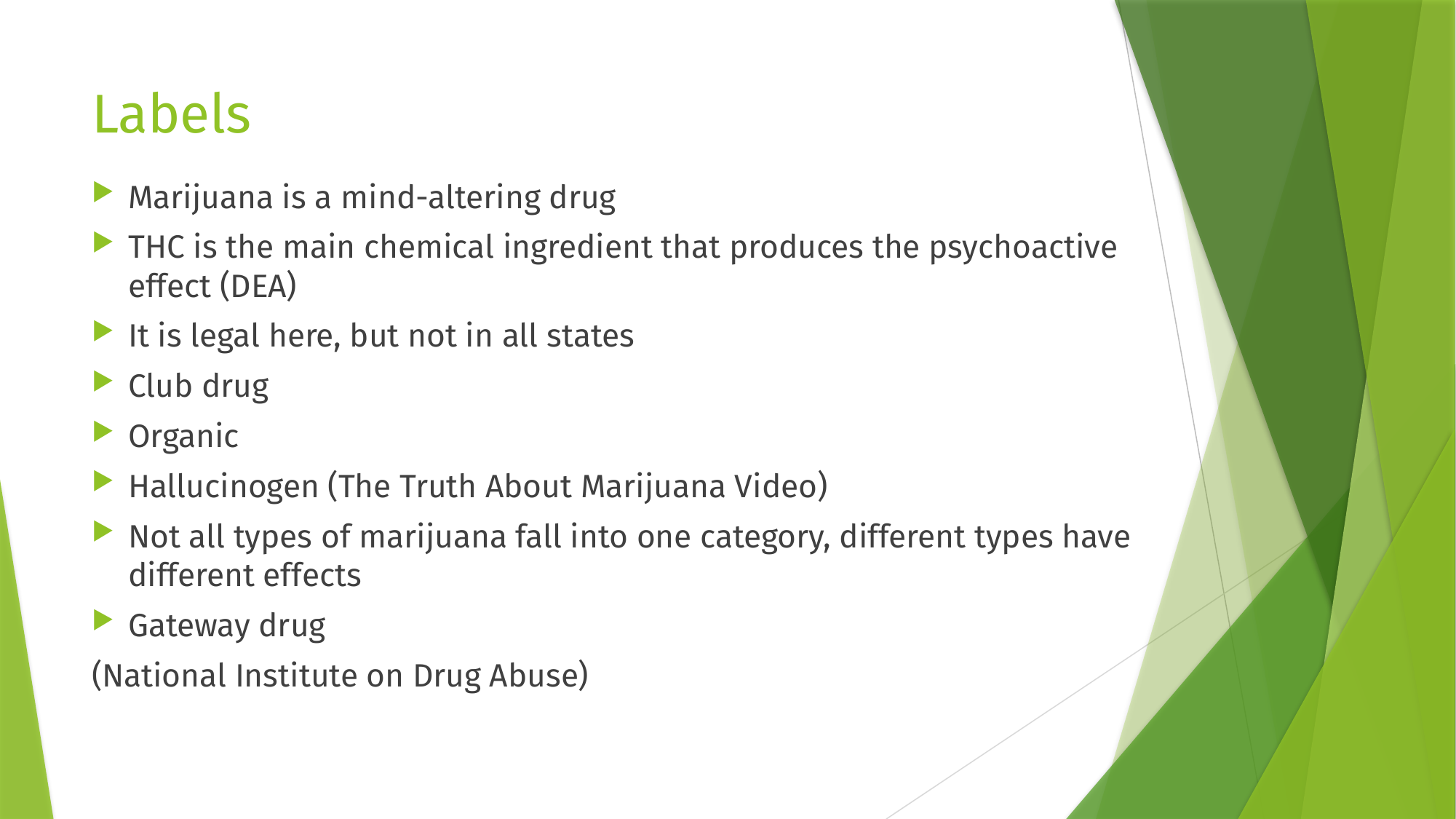

# Labels
Marijuana is a mind-altering drug
THC is the main chemical ingredient that produces the psychoactive effect (DEA)
It is legal here, but not in all states
Club drug
Organic
Hallucinogen (The Truth About Marijuana Video)
Not all types of marijuana fall into one category, different types have different effects
Gateway drug
(National Institute on Drug Abuse)